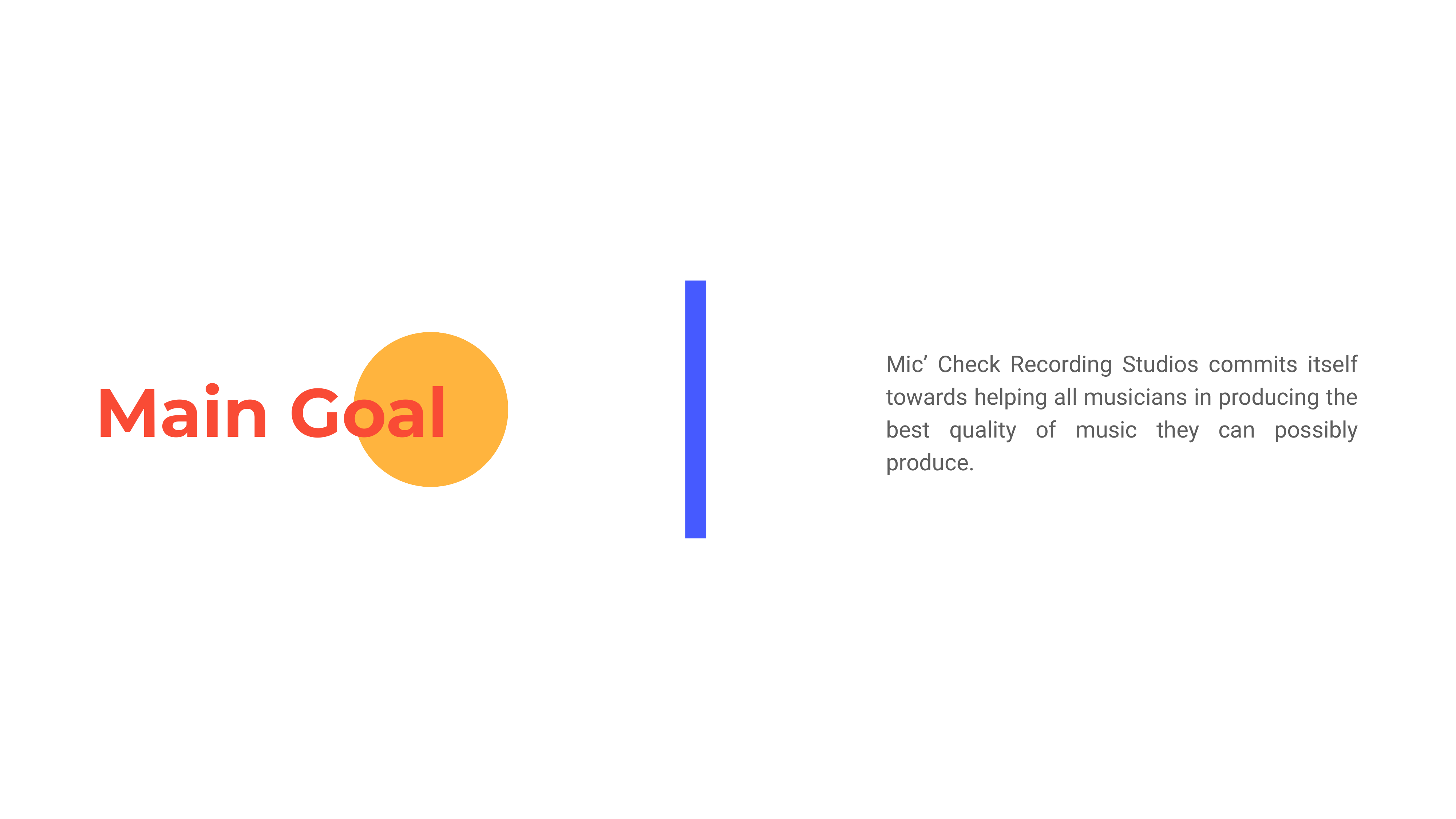

Mic’ Check Recording Studios commits itself towards helping all musicians in producing the best quality of music they can possibly produce.
Main Goal